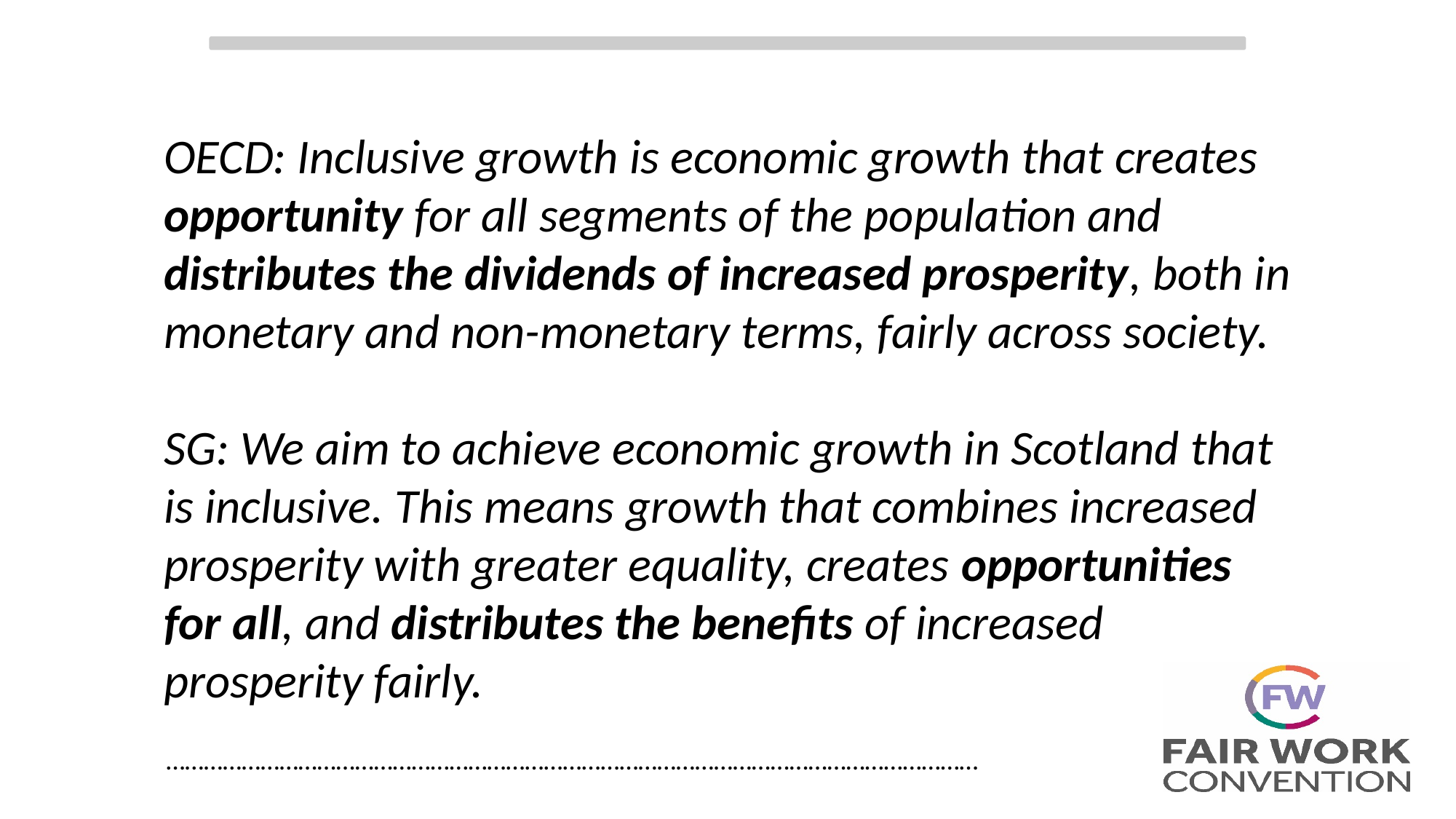

OECD: Inclusive growth is economic growth that creates opportunity for all segments of the population and distributes the dividends of increased prosperity, both in monetary and non-monetary terms, fairly across society.

SG: We aim to achieve economic growth in Scotland that is inclusive. This means growth that combines increased prosperity with greater equality, creates opportunities for all, and distributes the benefits of increased prosperity fairly.